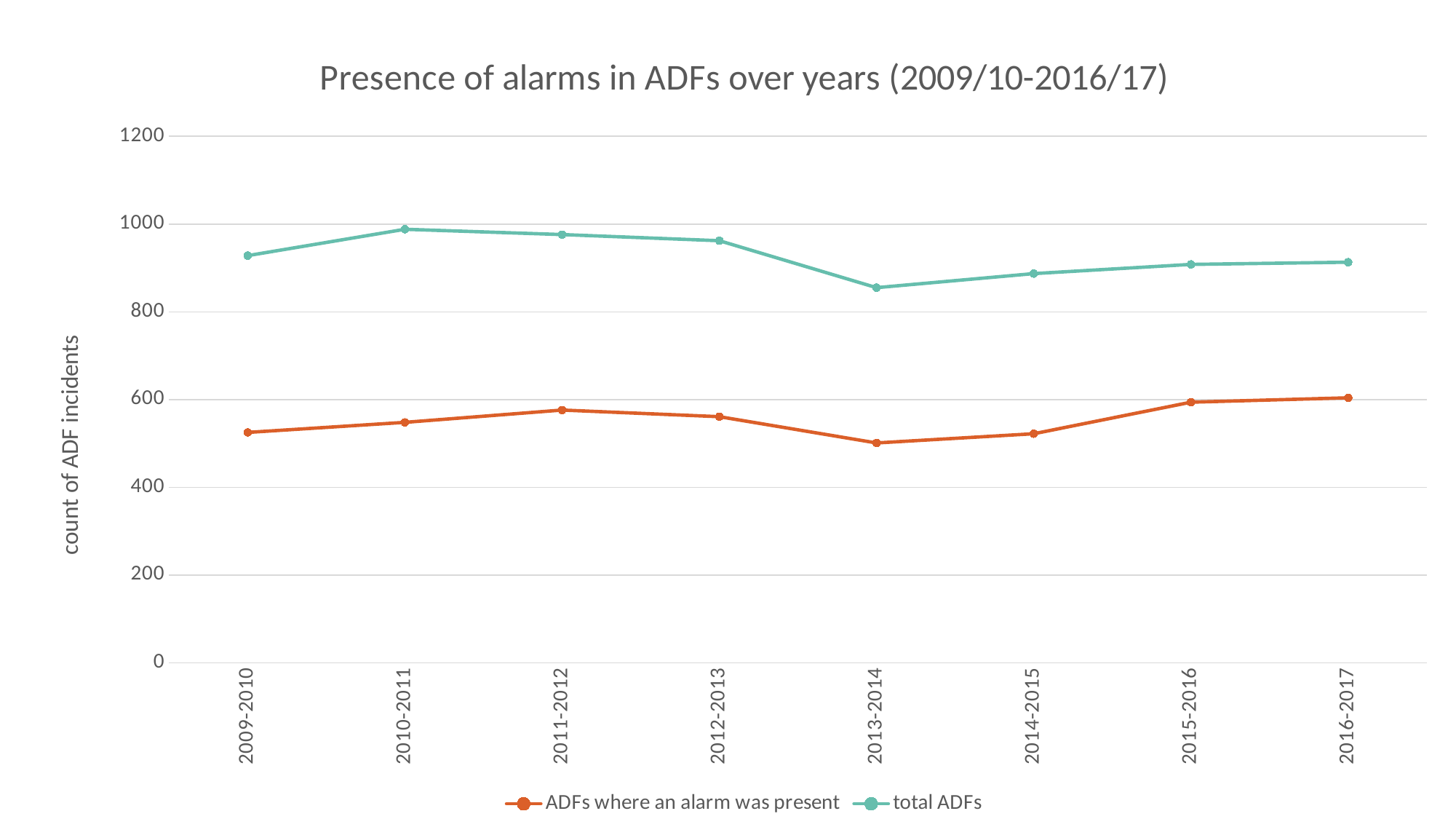

### Chart: Presence of alarms in ADFs over years (2009/10-2016/17)

| Category | ADFs where an alarm was present | total ADFs |
|---|---|---|
| 2009-2010 | 525.0 | 928.0 |
| 2010-2011 | 548.0 | 988.0 |
| 2011-2012 | 576.0 | 976.0 |
| 2012-2013 | 561.0 | 962.0 |
| 2013-2014 | 501.0 | 855.0 |
| 2014-2015 | 522.0 | 887.0 |
| 2015-2016 | 594.0 | 908.0 |
| 2016-2017 | 604.0 | 913.0 |